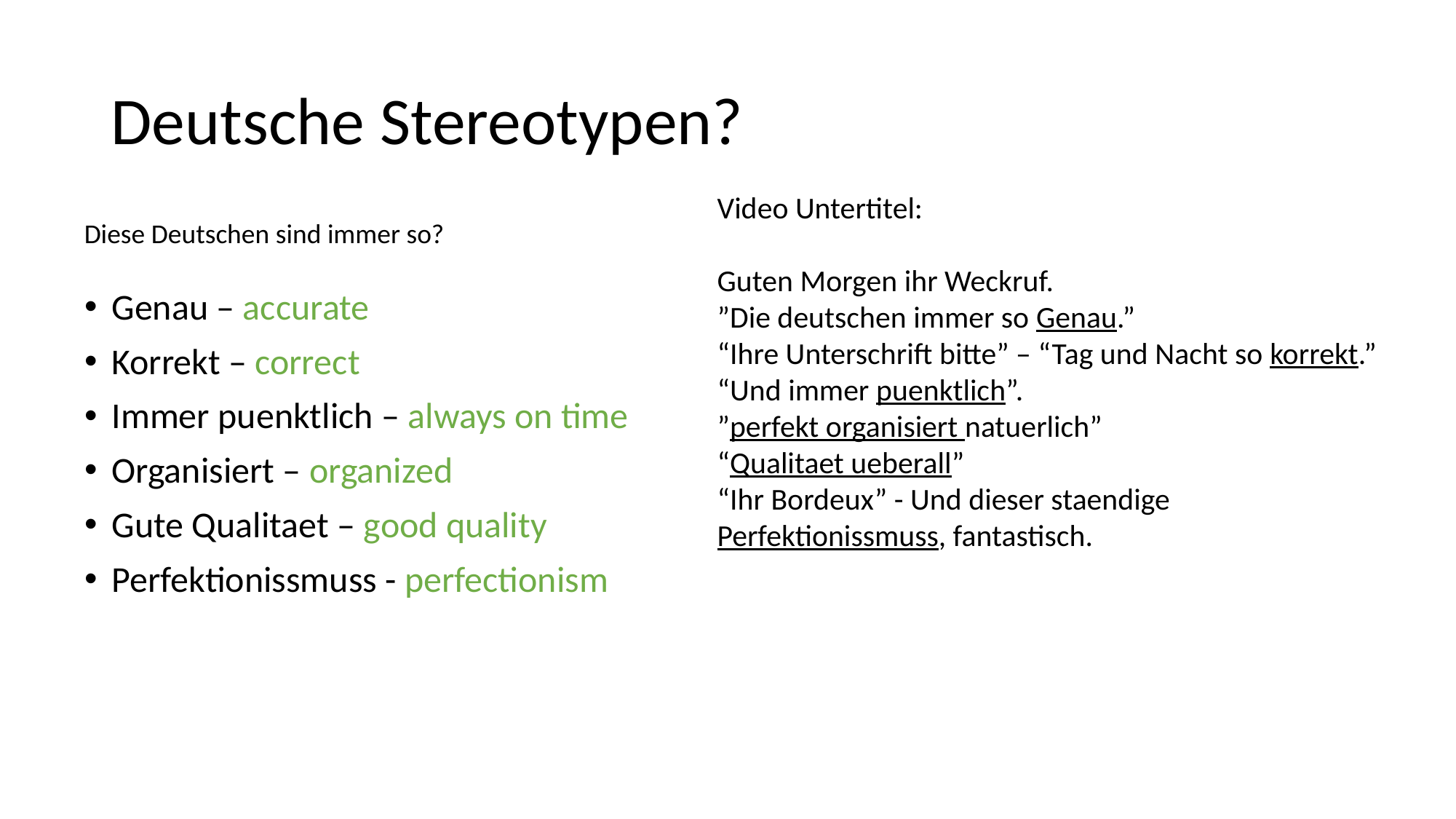

# Deutsche Stereotypen?
Video Untertitel:

Guten Morgen ihr Weckruf.
”Die deutschen immer so Genau.”
“Ihre Unterschrift bitte” – “Tag und Nacht so korrekt.”
“Und immer puenktlich”.
”perfekt organisiert natuerlich”
“Qualitaet ueberall”
“Ihr Bordeux” - Und dieser staendige Perfektionissmuss, fantastisch.

Diese Deutschen sind immer so?
Genau – accurate
Korrekt – correct
Immer puenktlich – always on time
Organisiert – organized
Gute Qualitaet – good quality
Perfektionissmuss - perfectionism